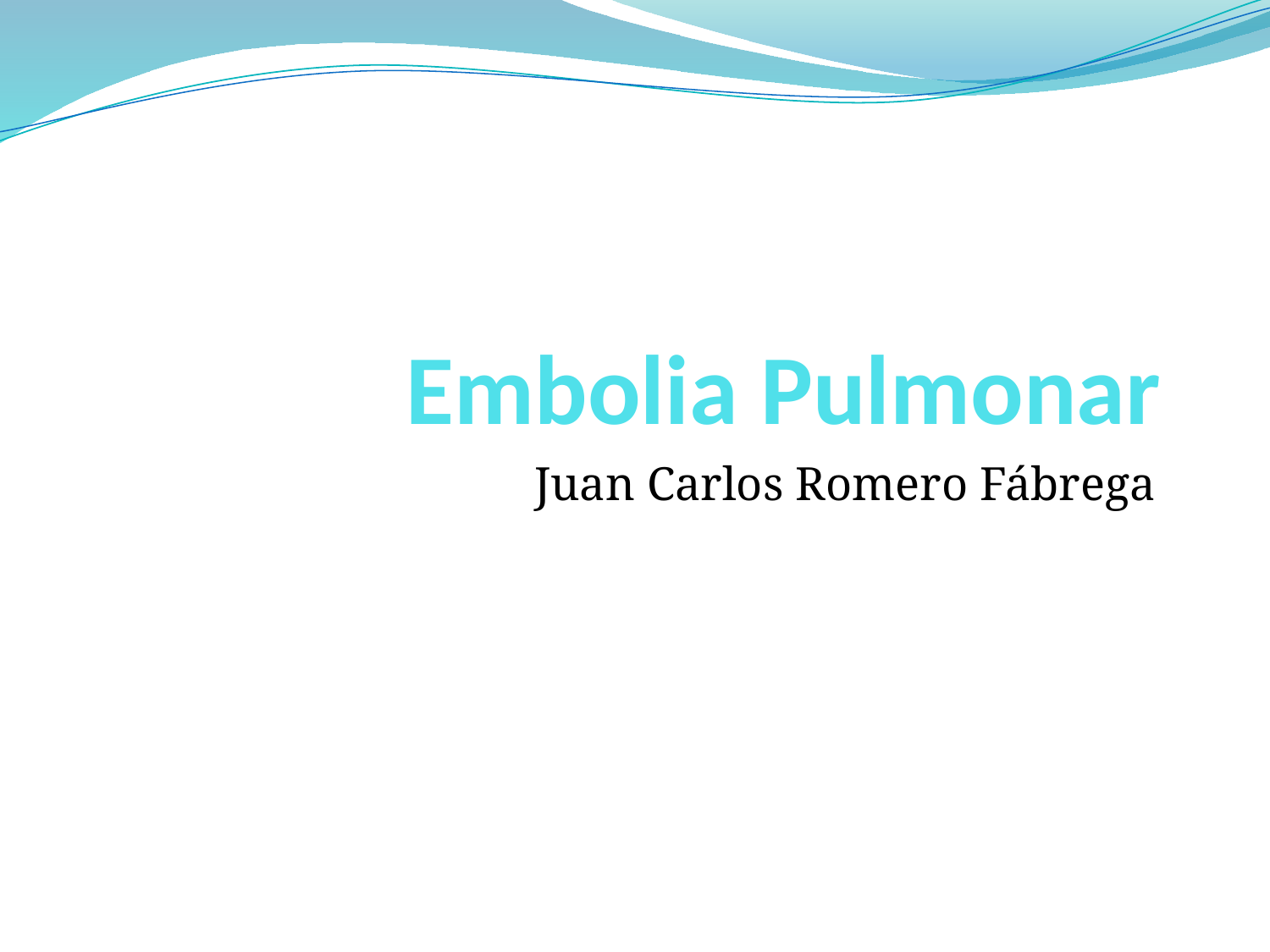

# Embolia Pulmonar
Juan Carlos Romero Fábrega